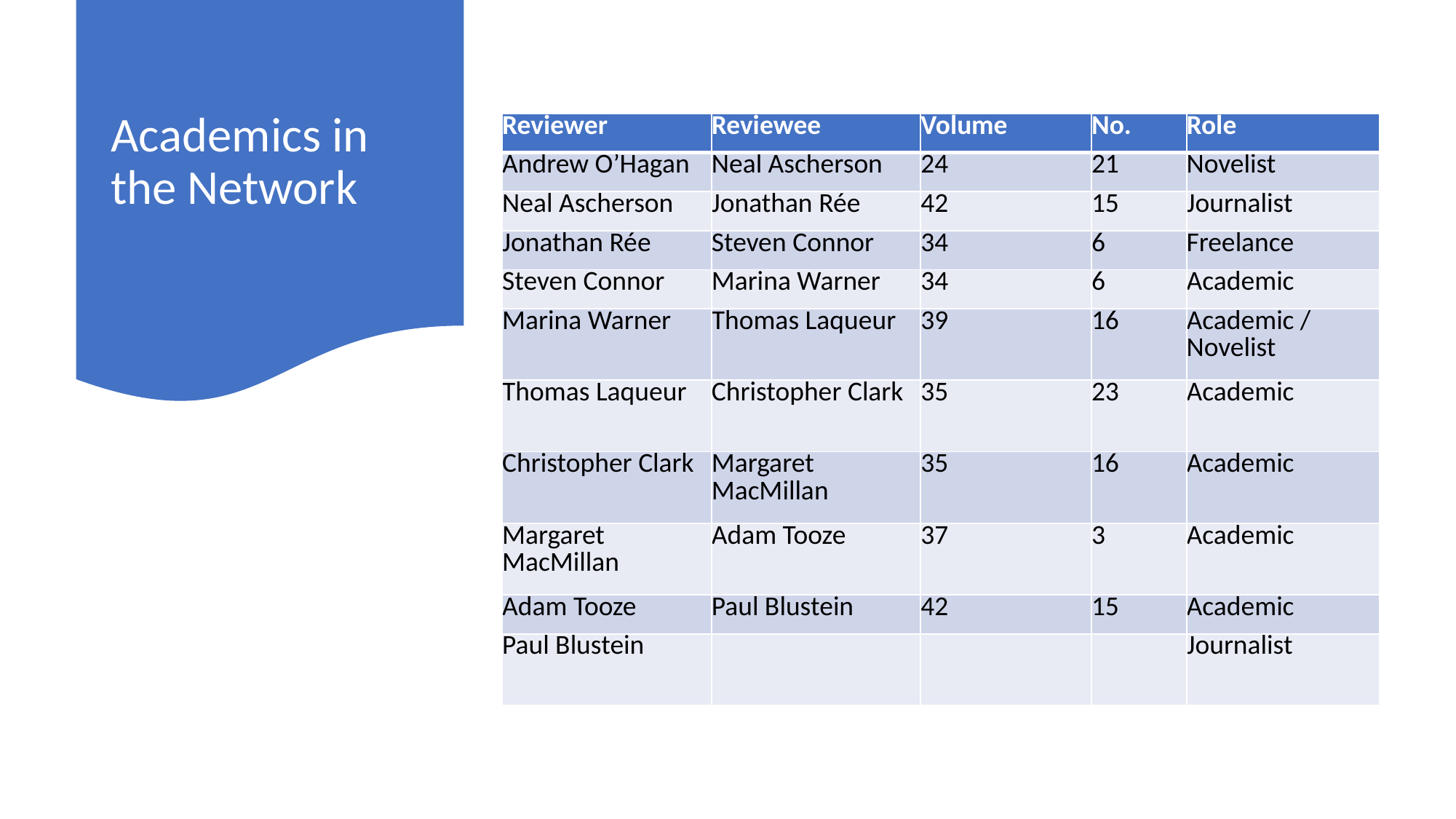

# Academics in the Network
| Reviewer | Reviewee | Volume | No. | Role |
| --- | --- | --- | --- | --- |
| Andrew O’Hagan | Neal Ascherson | 24 | 21 | Novelist |
| Neal Ascherson | Jonathan Rée | 42 | 15 | Journalist |
| Jonathan Rée | Steven Connor | 34 | 6 | Freelance |
| Steven Connor | Marina Warner | 34 | 6 | Academic |
| Marina Warner | Thomas Laqueur | 39 | 16 | Academic / Novelist |
| Thomas Laqueur | Christopher Clark | 35 | 23 | Academic |
| Christopher Clark | Margaret MacMillan | 35 | 16 | Academic |
| Margaret MacMillan | Adam Tooze | 37 | 3 | Academic |
| Adam Tooze | Paul Blustein | 42 | 15 | Academic |
| Paul Blustein |  |  |  | Journalist |